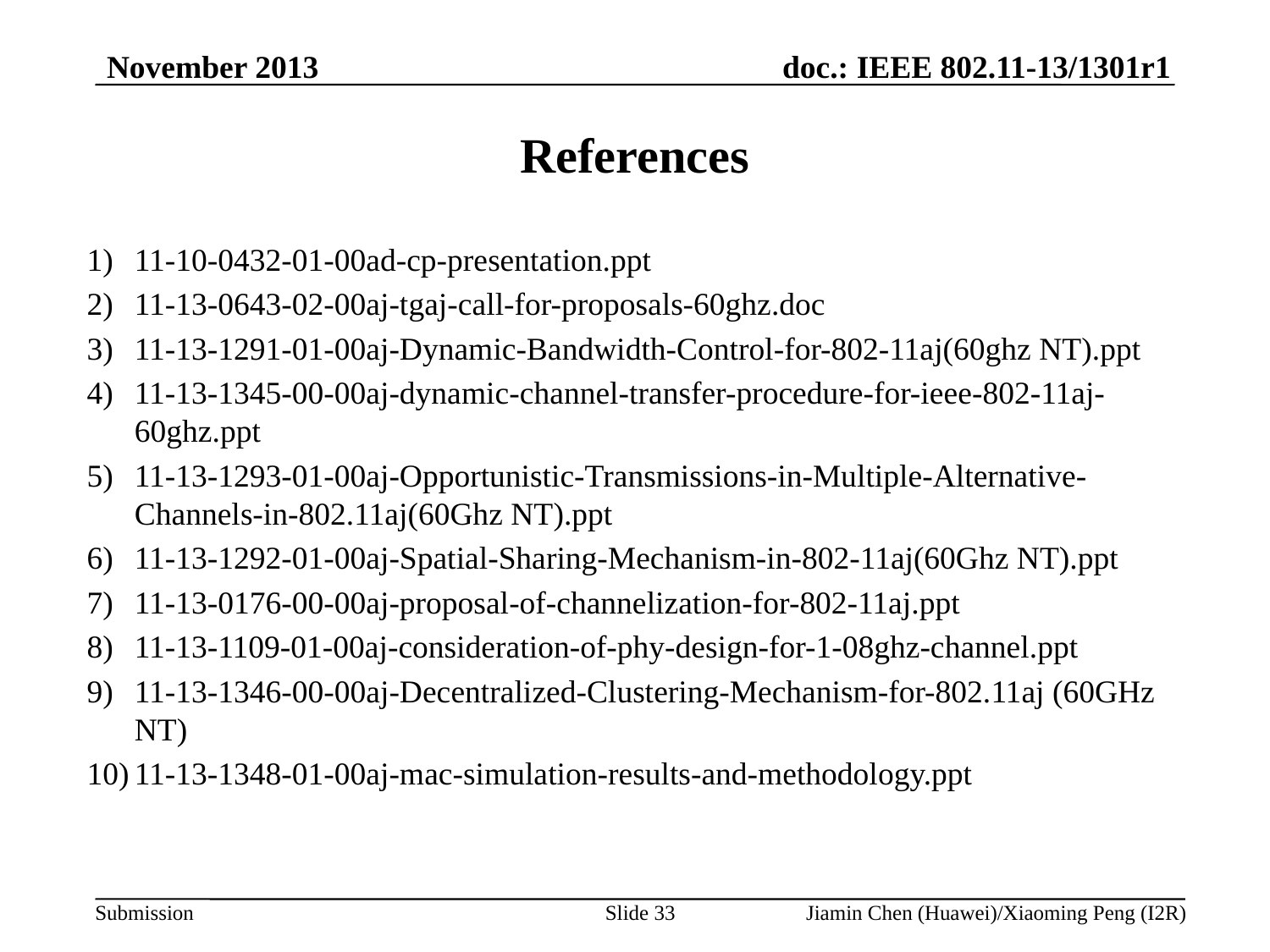

# References
11-10-0432-01-00ad-cp-presentation.ppt
11-13-0643-02-00aj-tgaj-call-for-proposals-60ghz.doc
11-13-1291-01-00aj-Dynamic-Bandwidth-Control-for-802-11aj(60ghz NT).ppt
11-13-1345-00-00aj-dynamic-channel-transfer-procedure-for-ieee-802-11aj-60ghz.ppt
11-13-1293-01-00aj-Opportunistic-Transmissions-in-Multiple-Alternative-Channels-in-802.11aj(60Ghz NT).ppt
11-13-1292-01-00aj-Spatial-Sharing-Mechanism-in-802-11aj(60Ghz NT).ppt
11-13-0176-00-00aj-proposal-of-channelization-for-802-11aj.ppt
11-13-1109-01-00aj-consideration-of-phy-design-for-1-08ghz-channel.ppt
11-13-1346-00-00aj-Decentralized-Clustering-Mechanism-for-802.11aj (60GHz NT)
11-13-1348-01-00aj-mac-simulation-results-and-methodology.ppt
Slide 33
Jiamin Chen (Huawei)/Xiaoming Peng (I2R)